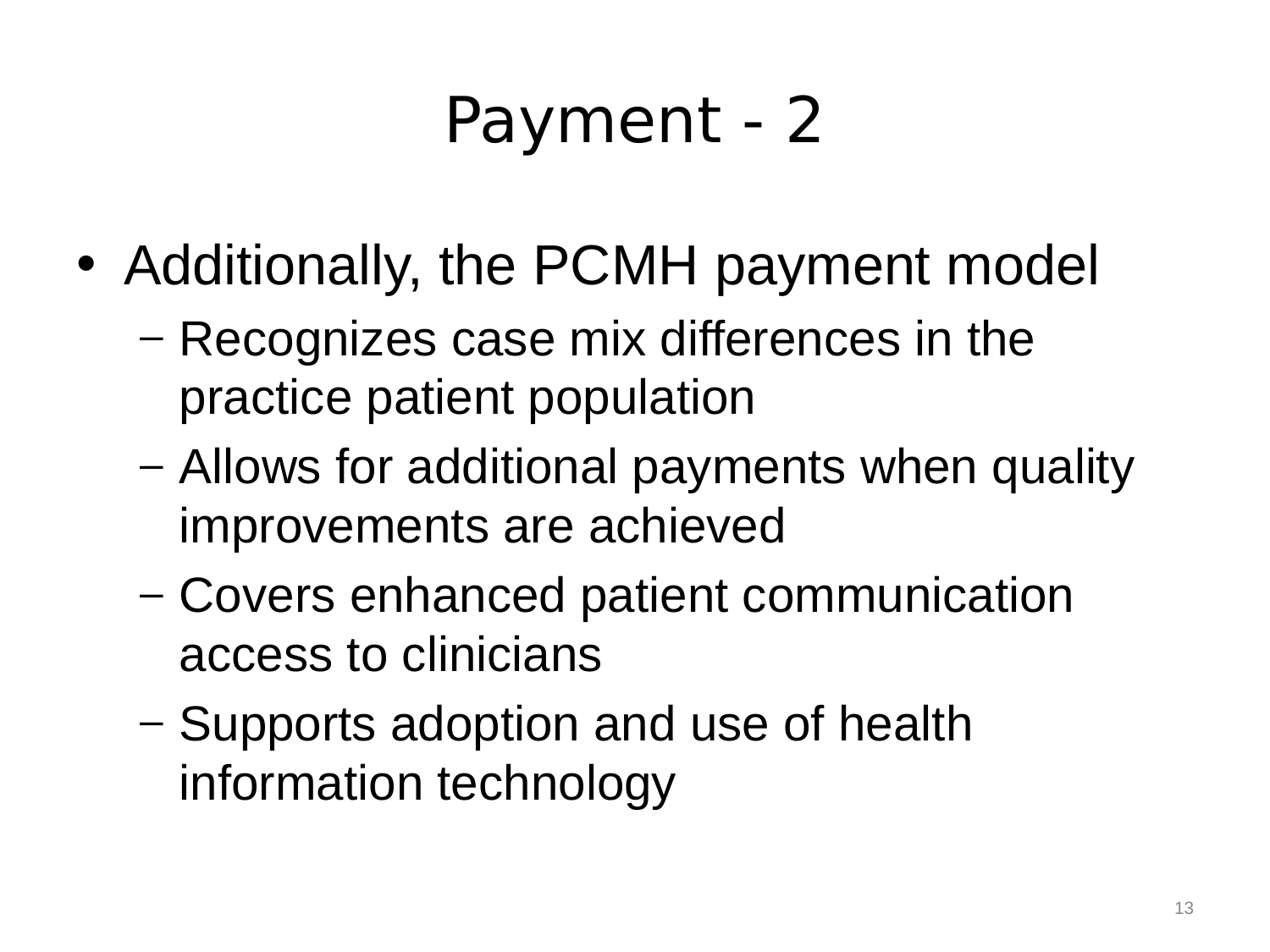

# Payment - 2
Additionally, the PCMH payment model
Recognizes case mix differences in the practice patient population
Allows for additional payments when quality improvements are achieved
Covers enhanced patient communication access to clinicians
Supports adoption and use of health information technology
13